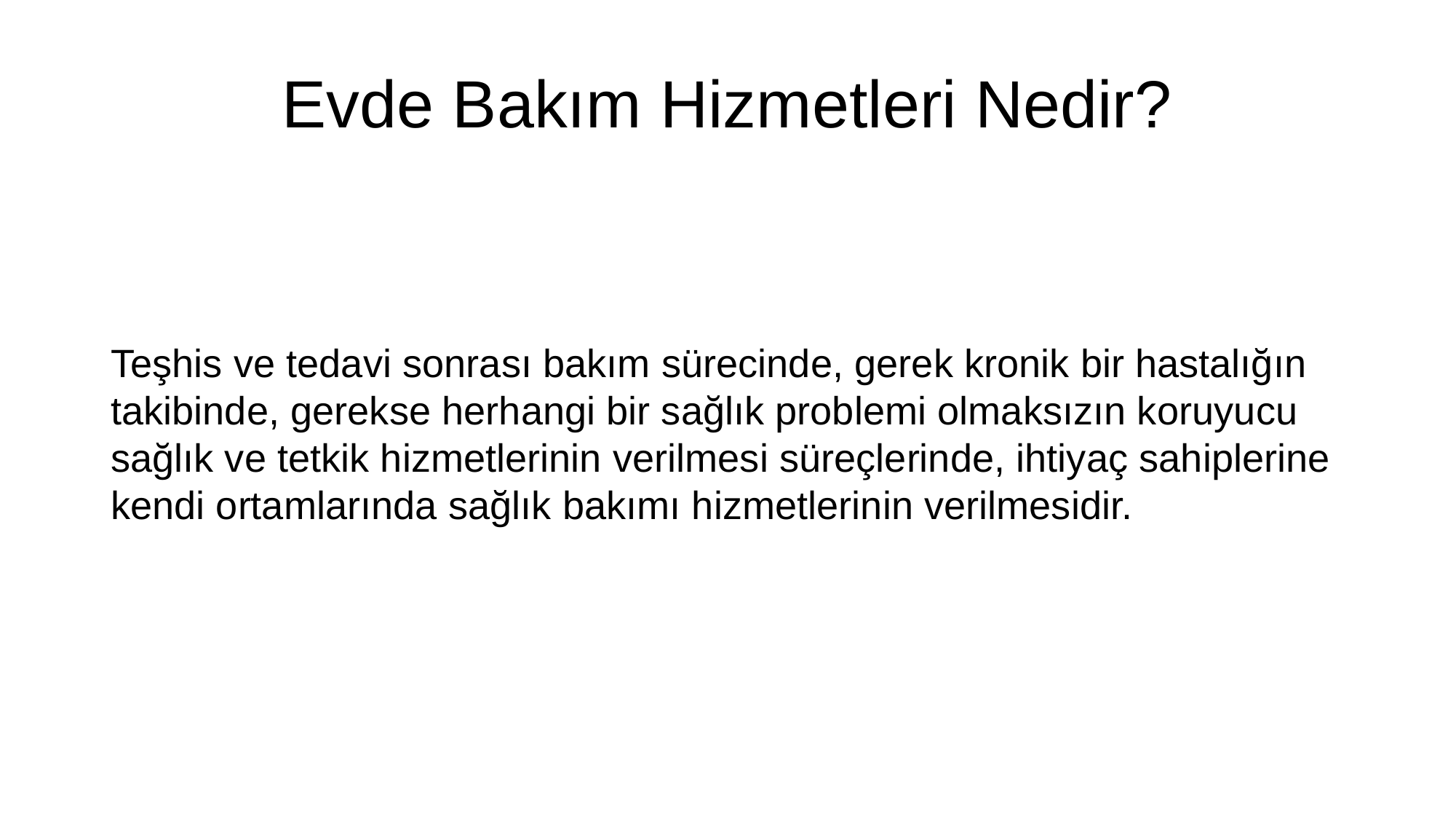

# Evde Bakım Hizmetleri Nedir?
Teşhis ve tedavi sonrası bakım sürecinde, gerek kronik bir hastalığın takibinde, gerekse herhangi bir sağlık problemi olmaksızın koruyucu sağlık ve tetkik hizmetlerinin verilmesi süreçlerinde, ihtiyaç sahiplerine kendi ortamlarında sağlık bakımı hizmetlerinin verilmesidir.